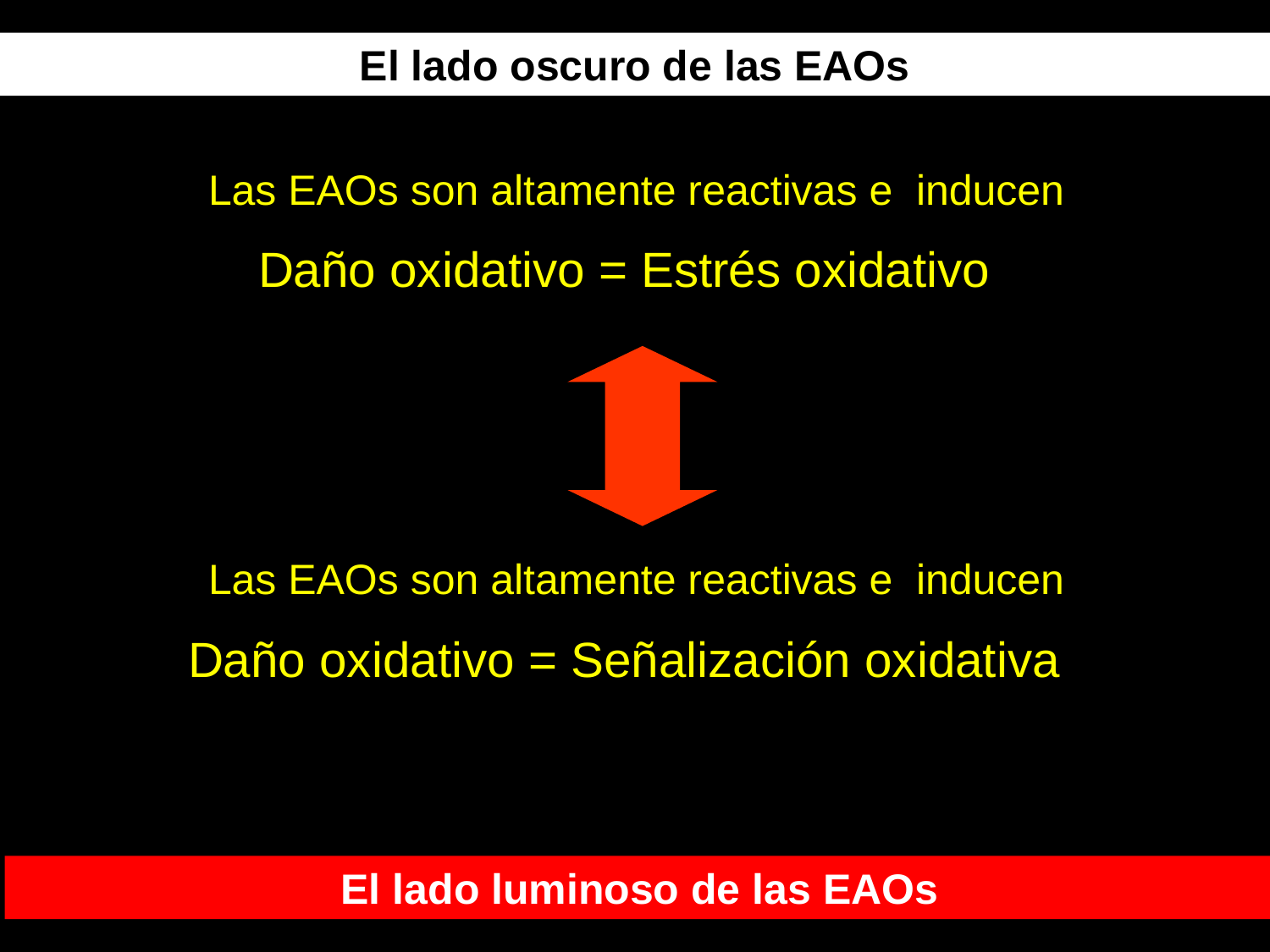

El lado oscuro de las EAOs

Las EAOs son altamente reactivas e  inducen
Daño oxidativo = Estrés oxidativo

Las EAOs son altamente reactivas e  inducen
Daño oxidativo = Señalización oxidativa
El lado luminoso de las EAOs